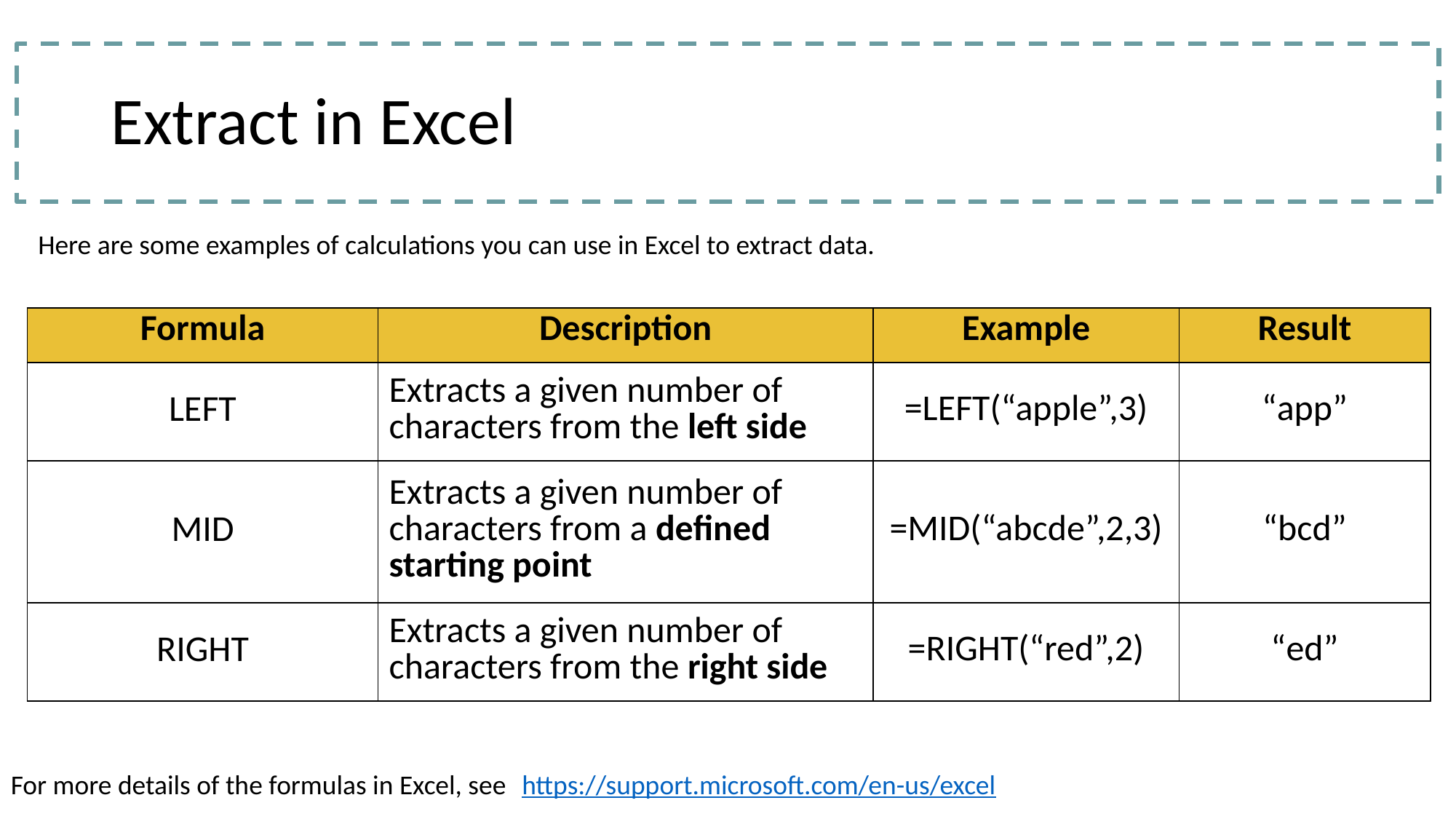

# Extract in Excel
Here are some examples of calculations you can use in Excel to extract data.
| Formula | Description | Example | Result |
| --- | --- | --- | --- |
| LEFT | Extracts a given number of characters from the left side | =LEFT(“apple”,3) | “app” |
| MID | Extracts a given number of characters from a defined starting point | =MID(“abcde”,2,3) | “bcd” |
| RIGHT | Extracts a given number of characters from the right side | =RIGHT(“red”,2) | “ed” |
For more details of the formulas in Excel, see
https://support.microsoft.com/en-us/excel